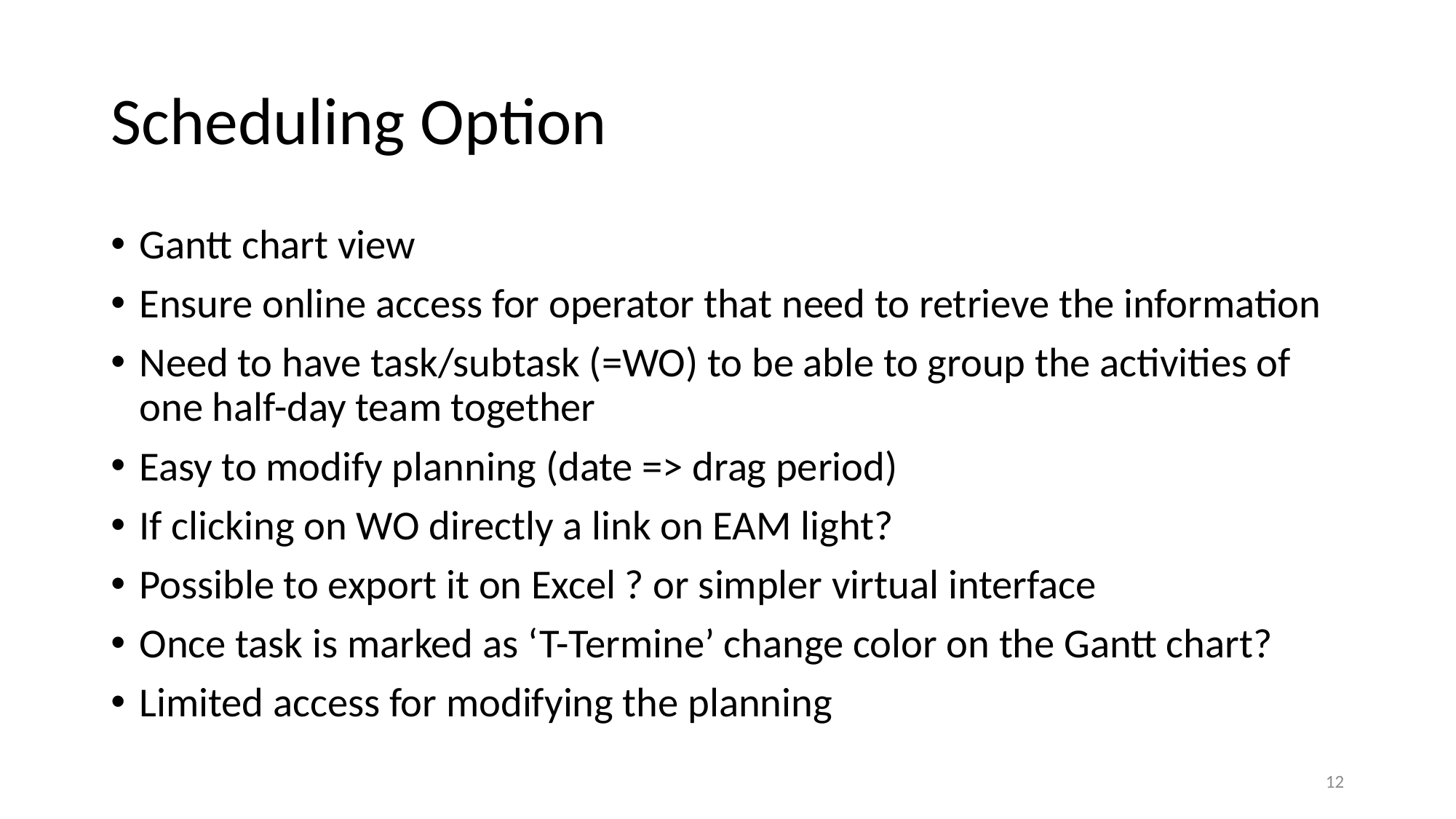

# Scheduling Option
Gantt chart view
Ensure online access for operator that need to retrieve the information
Need to have task/subtask (=WO) to be able to group the activities of one half-day team together
Easy to modify planning (date => drag period)
If clicking on WO directly a link on EAM light?
Possible to export it on Excel ? or simpler virtual interface
Once task is marked as ‘T-Termine’ change color on the Gantt chart?
Limited access for modifying the planning

12